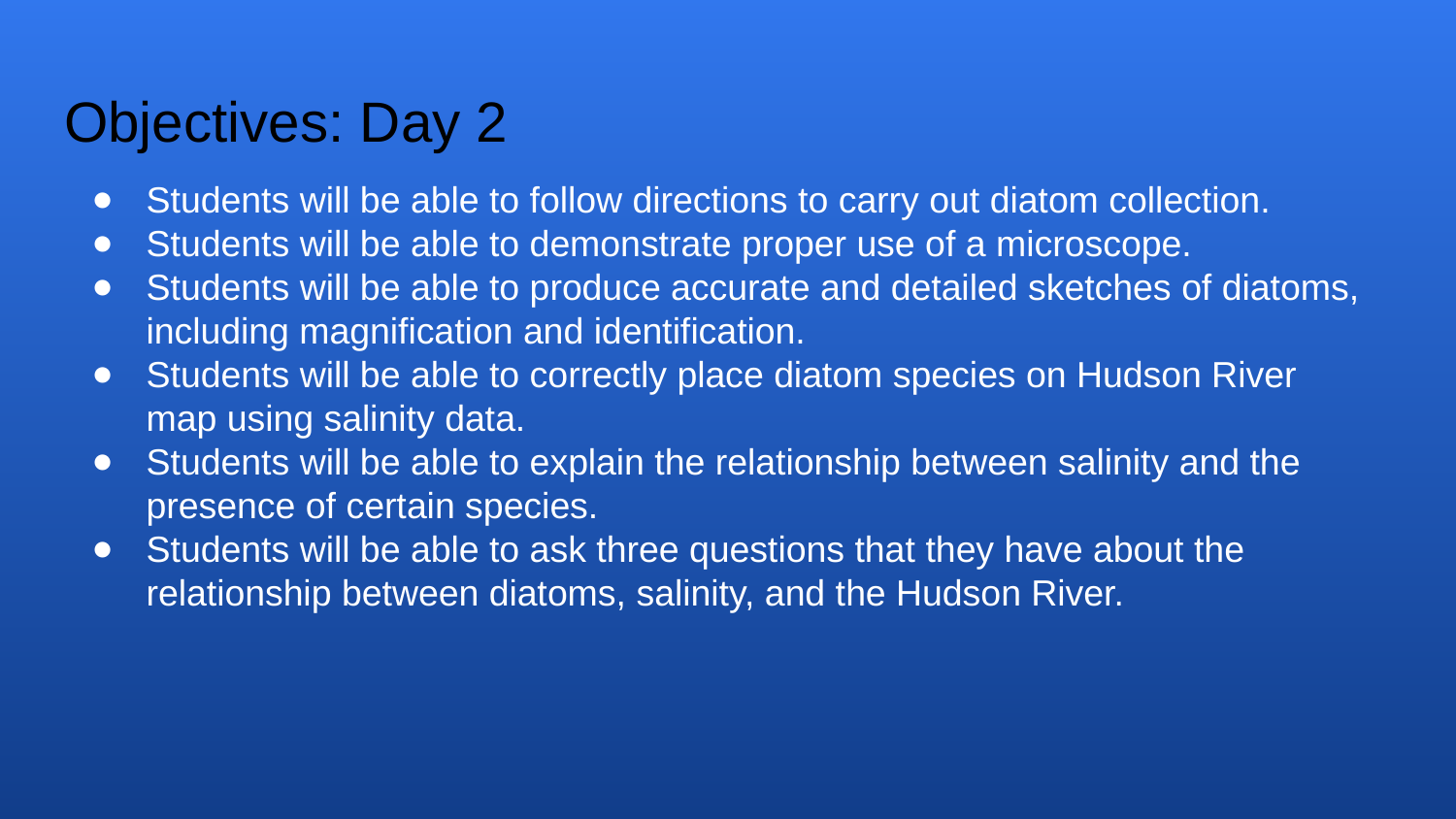

# Objectives: Day 2
Students will be able to follow directions to carry out diatom collection.
Students will be able to demonstrate proper use of a microscope.
Students will be able to produce accurate and detailed sketches of diatoms, including magnification and identification.
Students will be able to correctly place diatom species on Hudson River map using salinity data.
Students will be able to explain the relationship between salinity and the presence of certain species.
Students will be able to ask three questions that they have about the relationship between diatoms, salinity, and the Hudson River.